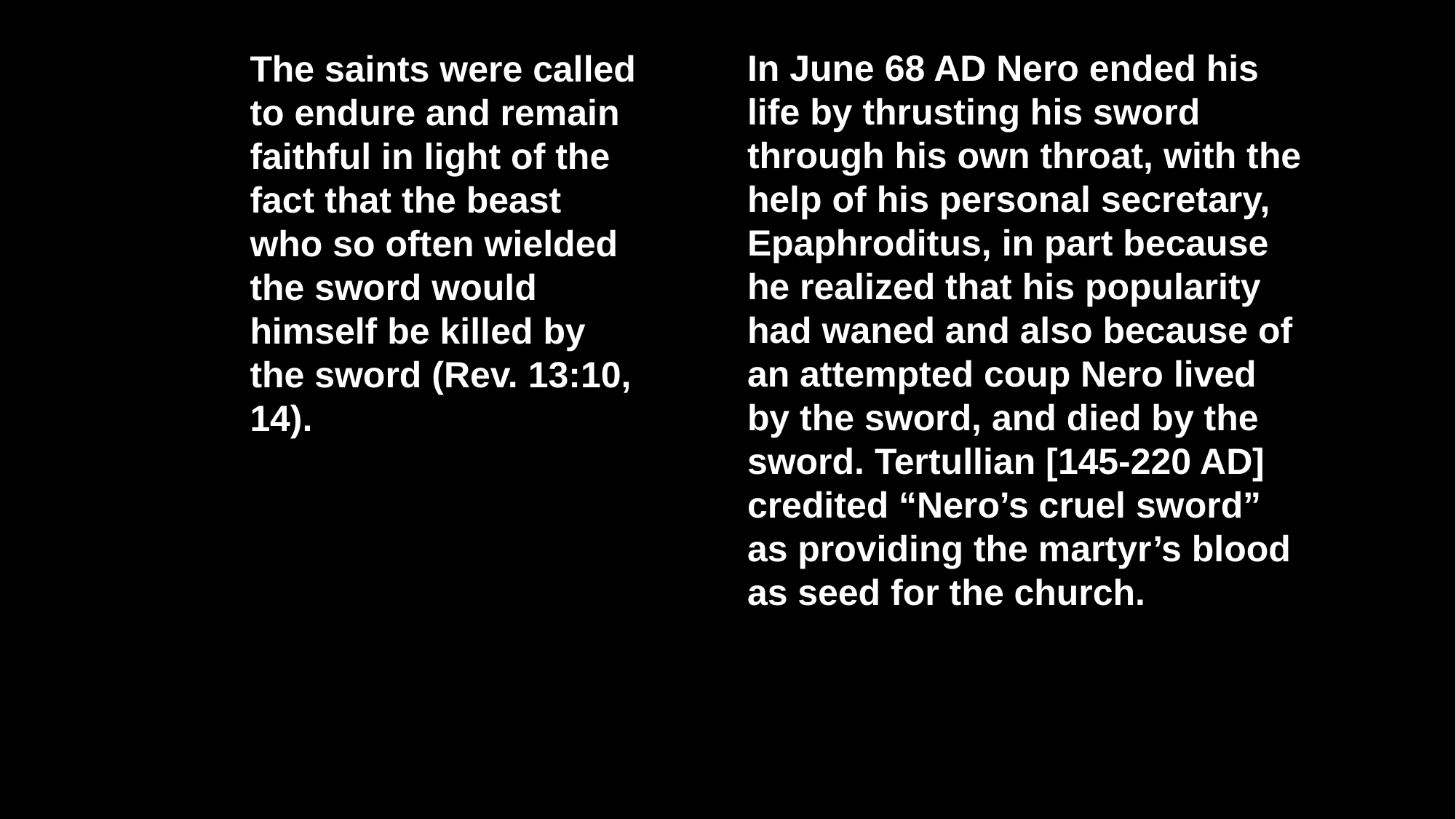

In June 68 AD Nero ended his life by thrusting his sword through his own throat, with the help of his personal secretary, Epaphroditus, in part because he realized that his popularity had waned and also because of an attempted coup Nero lived by the sword, and died by the sword. Tertullian [145-220 AD] credited “Nero’s cruel sword” as providing the martyr’s blood as seed for the church.

The saints were called to endure and remain faithful in light of the fact that the beast who so often wielded the sword would himself be killed by the sword (Rev. 13:10, 14).

“